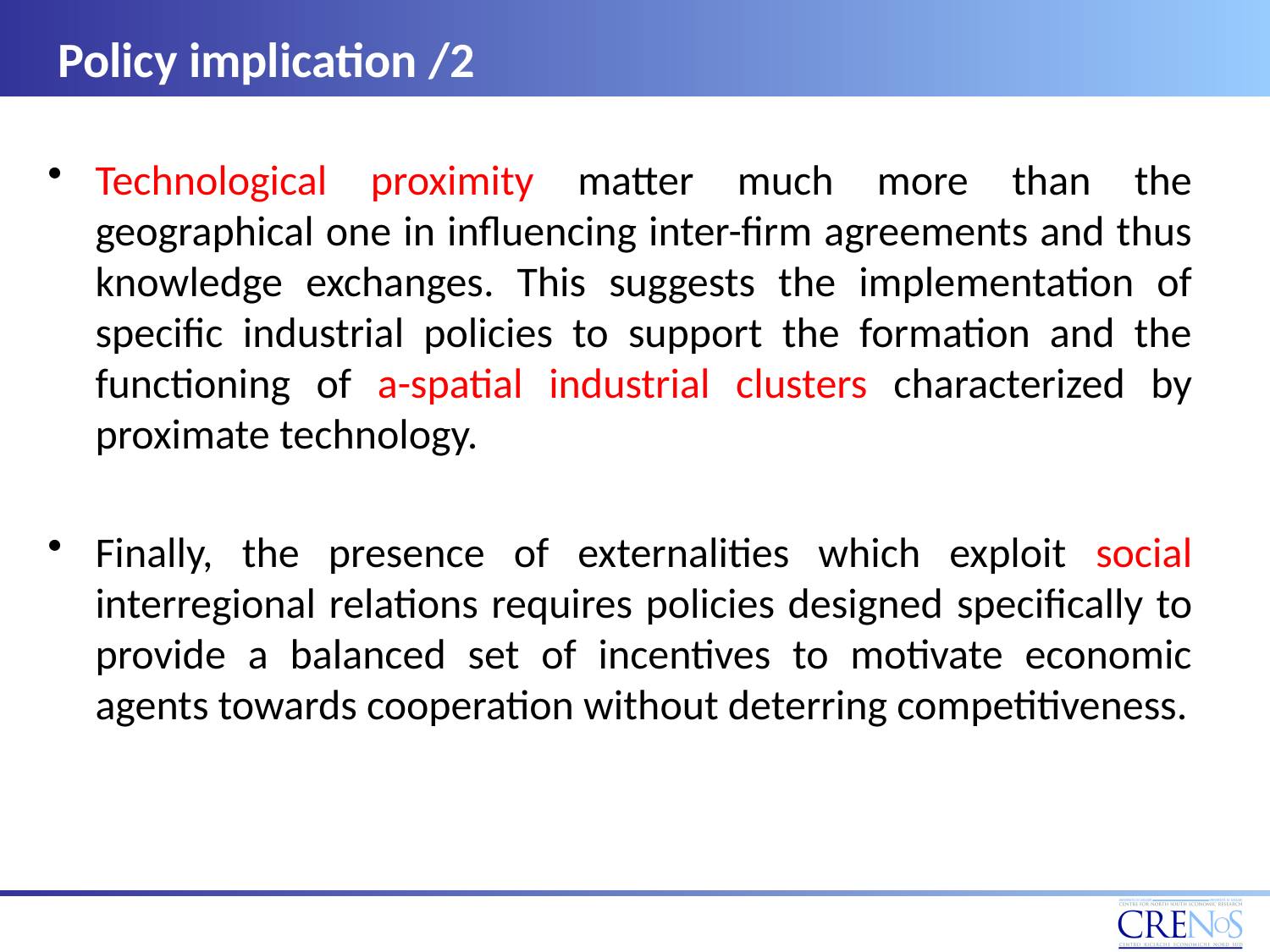

# Policy implication /2
Technological proximity matter much more than the geographical one in influencing inter-firm agreements and thus knowledge exchanges. This suggests the implementation of specific industrial policies to support the formation and the functioning of a-spatial industrial clusters characterized by proximate technology.

Finally, the presence of externalities which exploit social interregional relations requires policies designed specifically to provide a balanced set of incentives to motivate economic agents towards cooperation without deterring competitiveness.